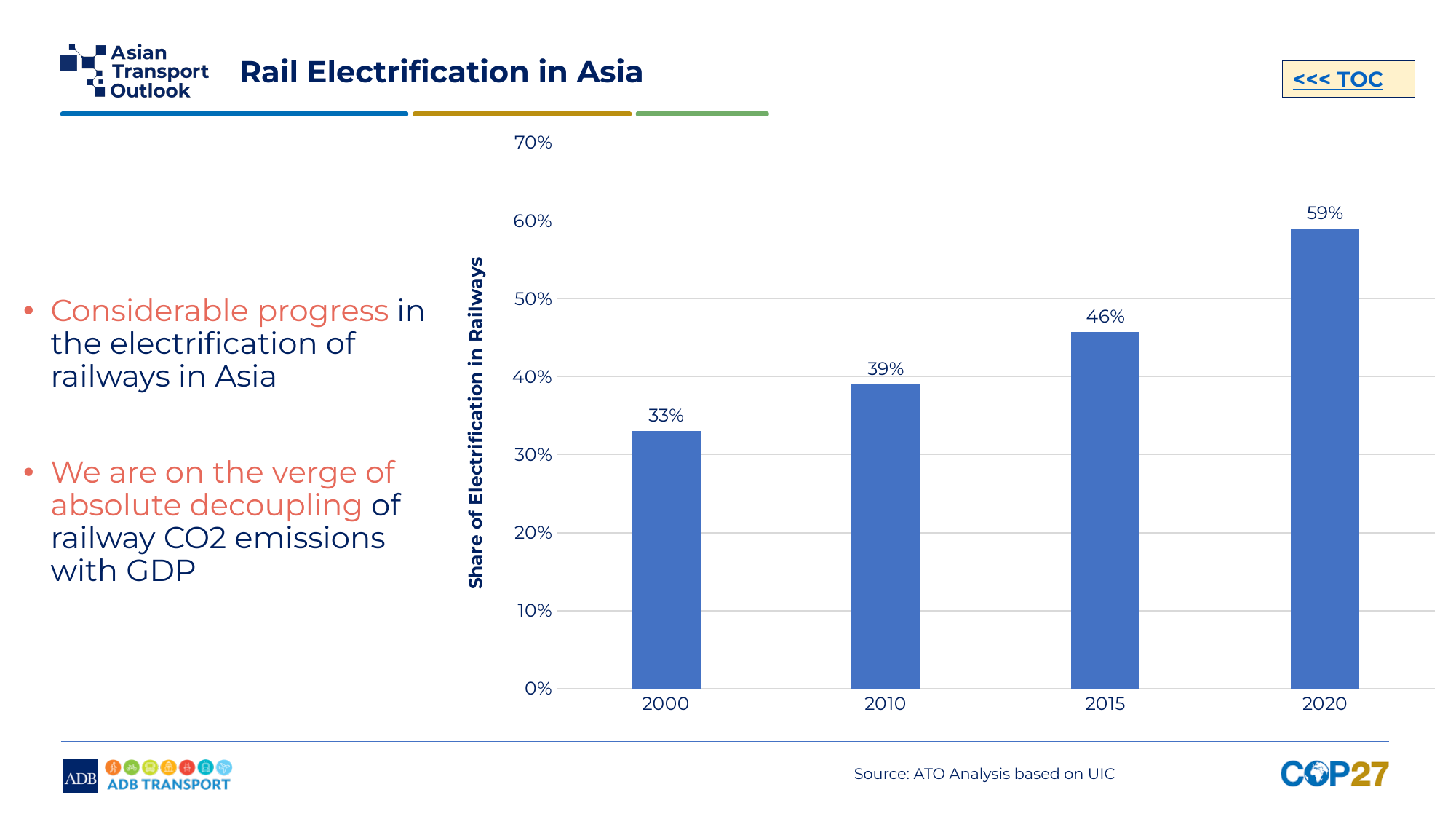

# Rail Electrification in Asia
<<< TOC

### Chart

| Category | ATO Weighted Average |
|---|---|
| 2000 | 0.33067879792637034 |
| 2010 | 0.3909364436742406 |
| 2015 | 0.4578831069229192 |
| 2020 | 0.5900694731171968 |
Considerable progress in the electrification of railways in Asia

We are on the verge of absolute decoupling of railway CO2 emissions with GDP
Source: ATO Analysis based on UIC